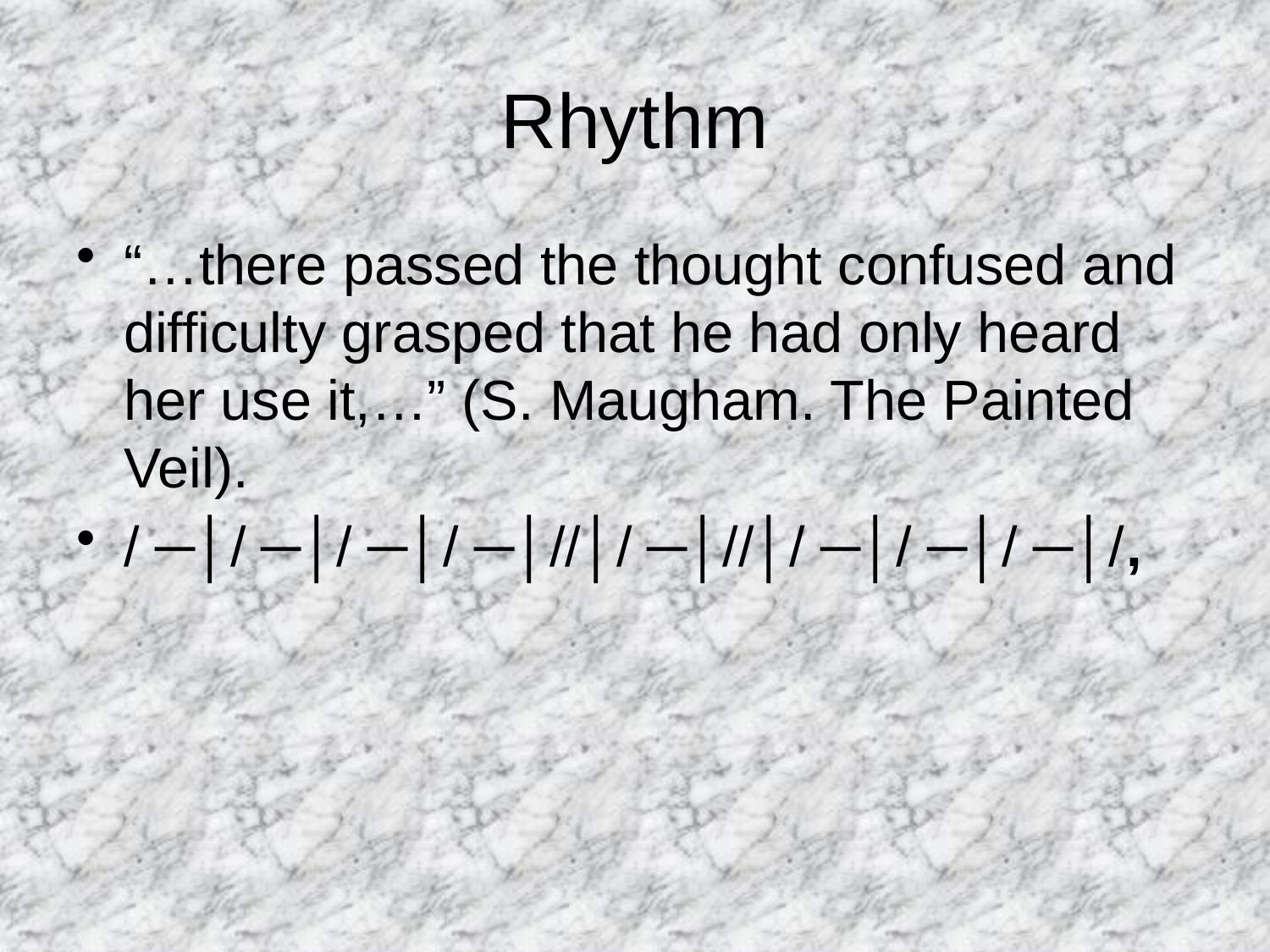

# Rhythm
“…there passed the thought confused and difficulty grasped that he had only heard her use it,…” (S. Maugham. The Painted Veil).
/ ─│/ ─│/ ─│/ ─│//│/ ─│//│/ ─│/ ─│/ ─│/,